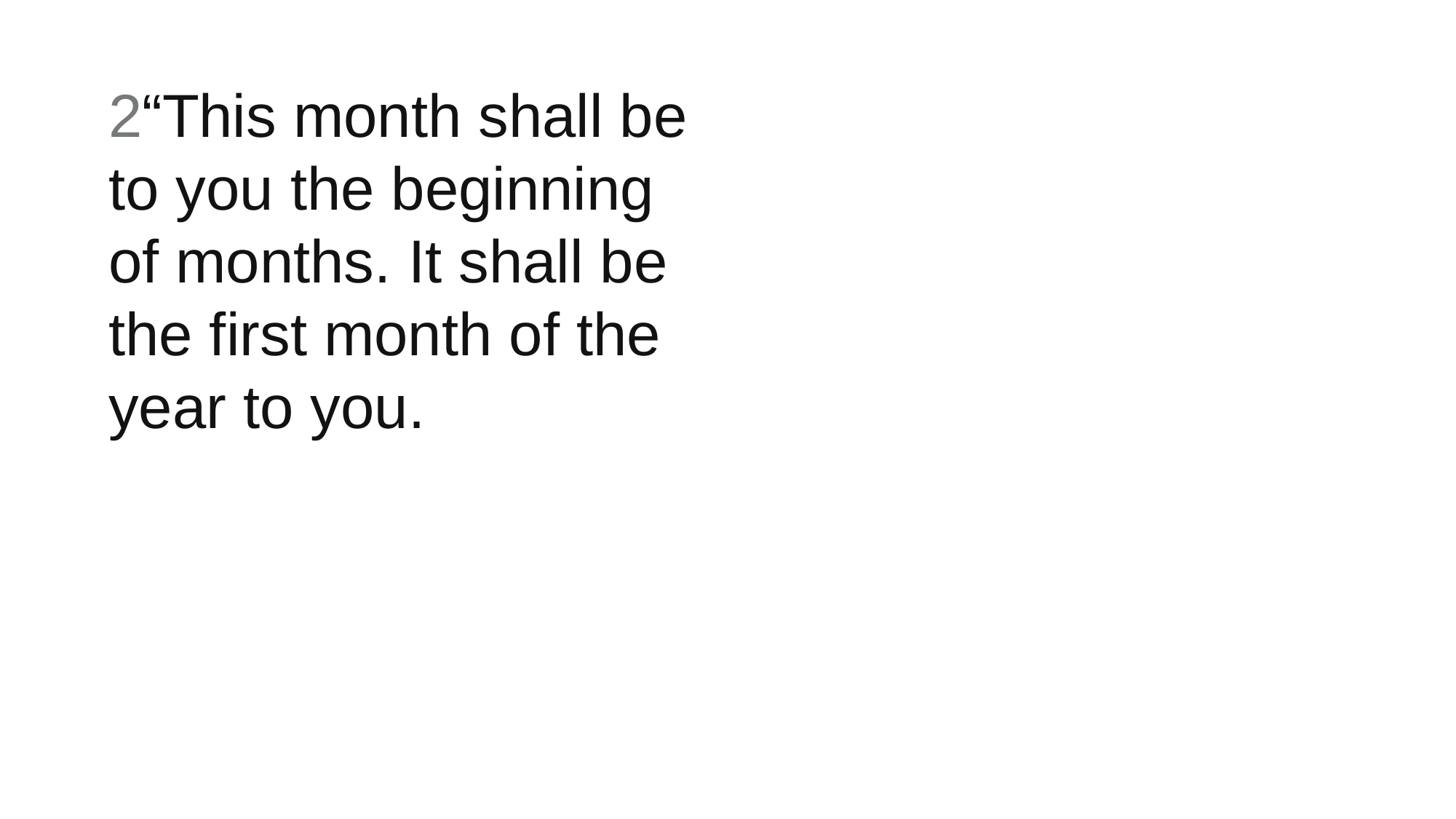

2“This month shall be to you the beginning of months. It shall be the first month of the year to you.